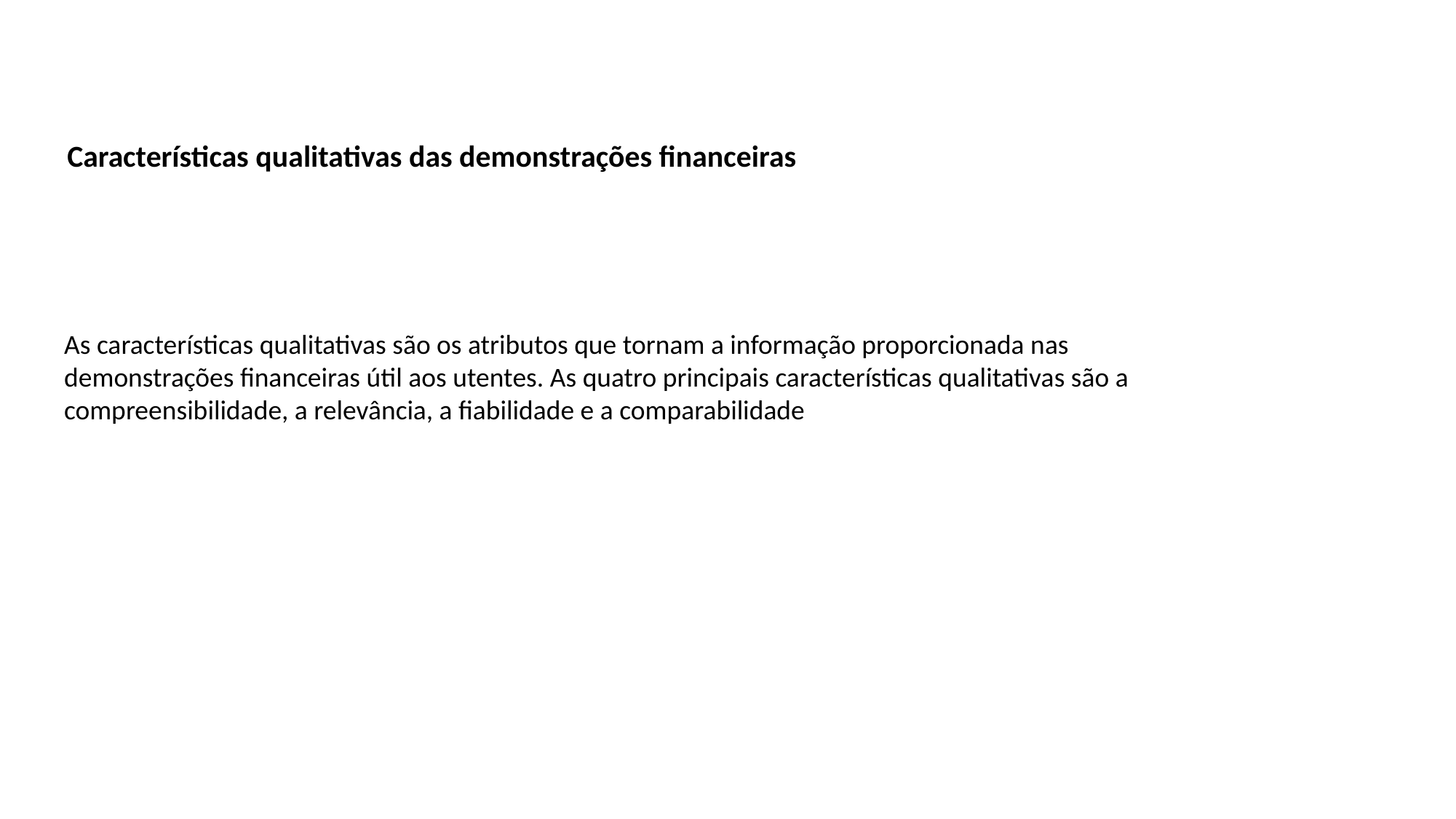

Características qualitativas das demonstrações financeiras
As características qualitativas são os atributos que tornam a informação proporcionada nas demonstrações financeiras útil aos utentes. As quatro principais características qualitativas são a compreensibilidade, a relevância, a fiabilidade e a comparabilidade